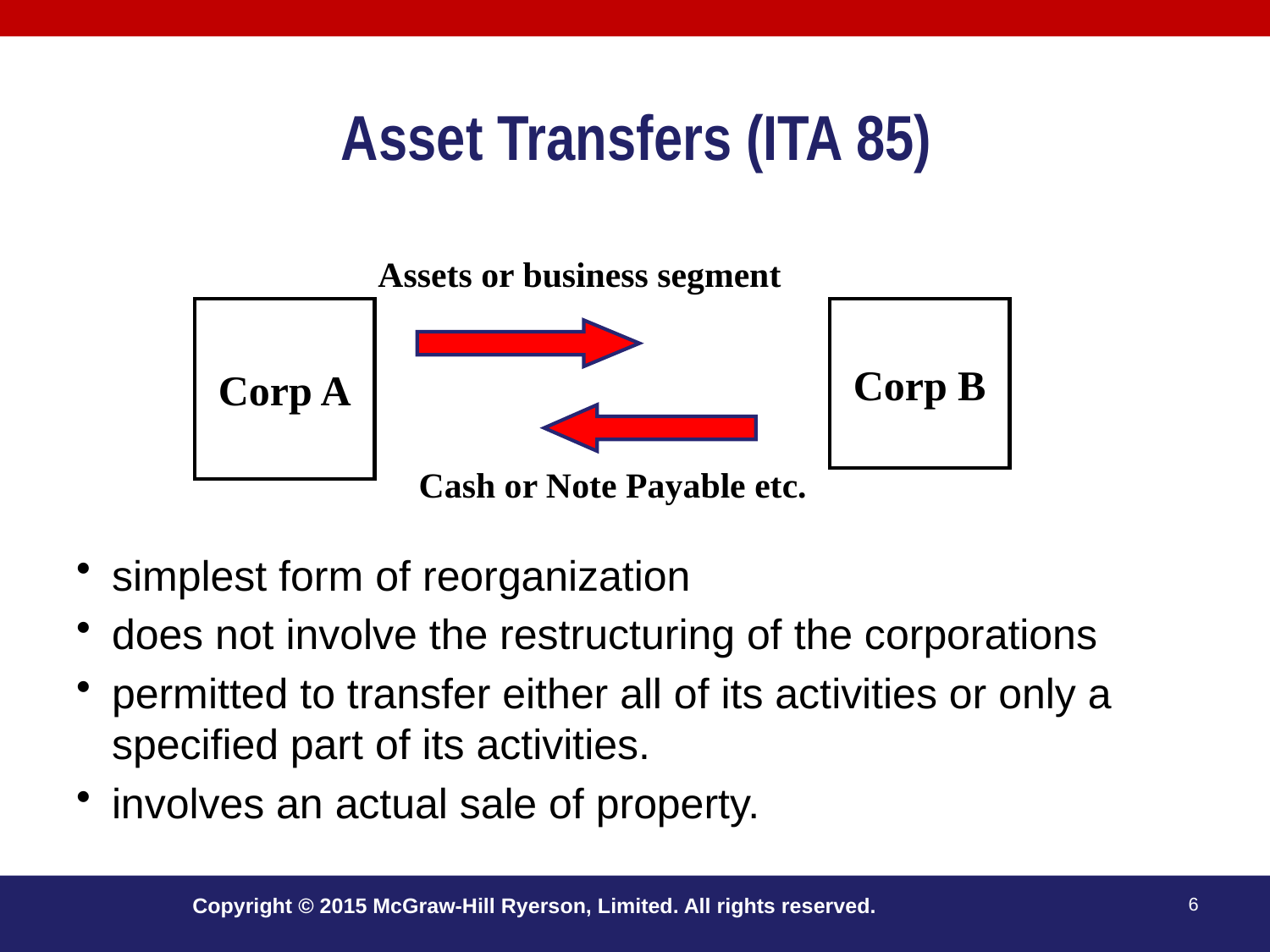

# Asset Transfers (ITA 85)

simplest form of reorganization
does not involve the restructuring of the corporations
permitted to transfer either all of its activities or only a specified part of its activities.
involves an actual sale of property.

Assets or business segment
Corp A
Corp B

Cash or Note Payable etc.
Copyright © 2015 McGraw-Hill Ryerson, Limited. All rights reserved.
6